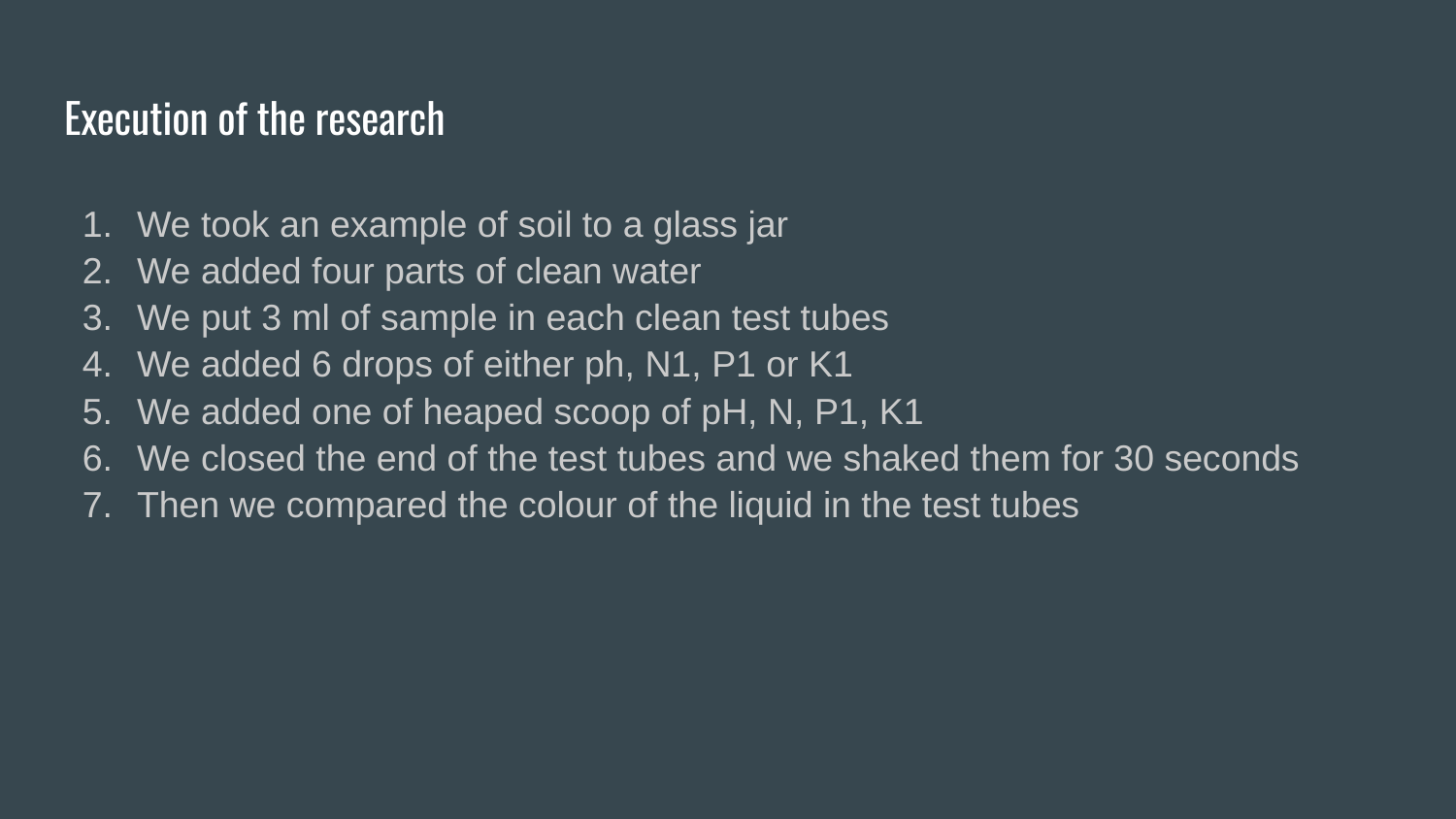

# Execution of the research
We took an example of soil to a glass jar
We added four parts of clean water
We put 3 ml of sample in each clean test tubes
We added 6 drops of either ph, N1, P1 or K1
We added one of heaped scoop of pH, N, P1, K1
We closed the end of the test tubes and we shaked them for 30 seconds
Then we compared the colour of the liquid in the test tubes